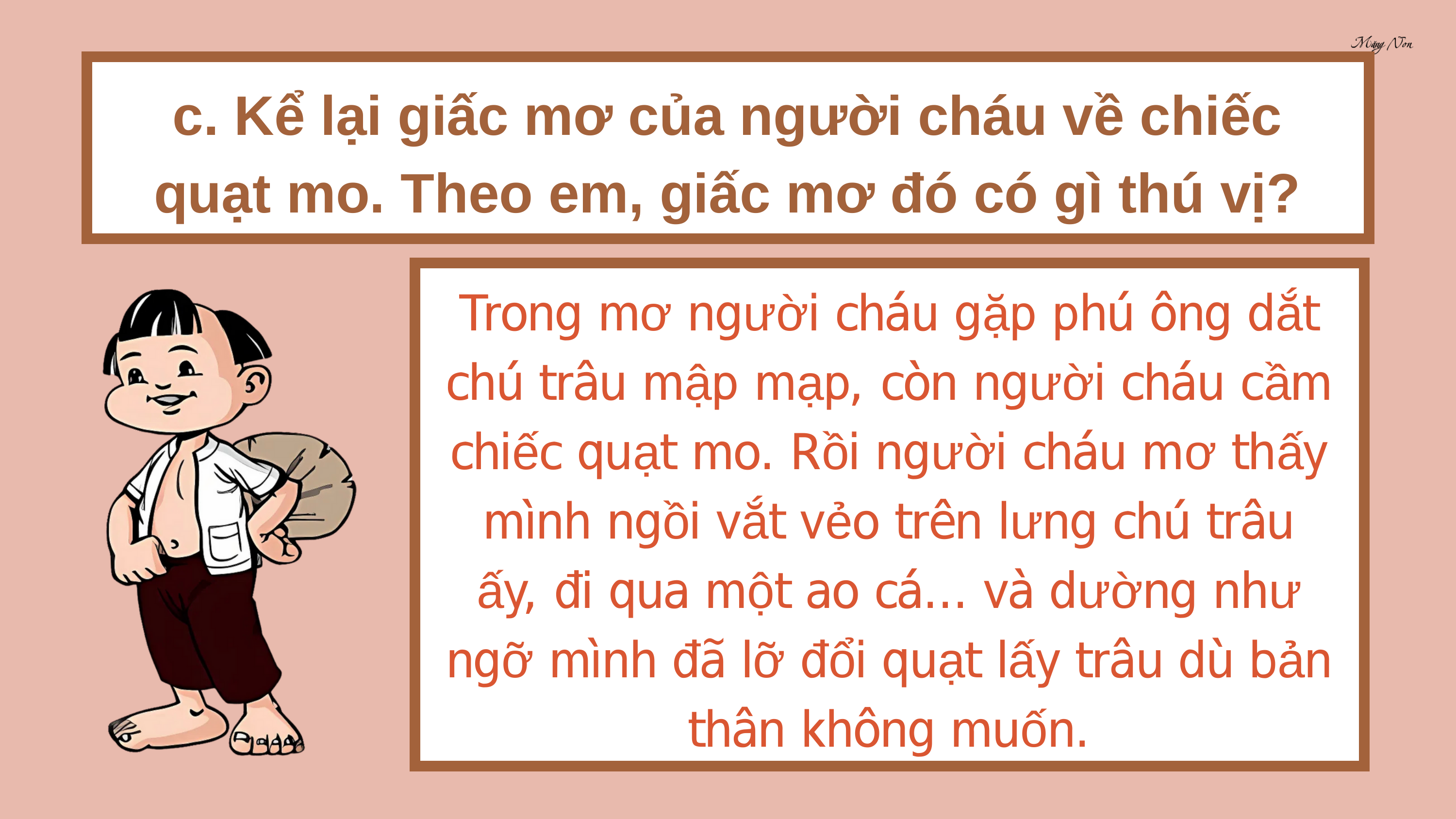

c. Kể lại giấc mơ của người cháu về chiếc quạt mo. Theo em, giấc mơ đó có gì thú vị?

Trong mơ người cháu gặp phú ông dắt chú trâu mập mạp, còn người cháu cầm chiếc quạt mo. Rồi người cháu mơ thấy mình ngồi vắt vẻo trên lưng chú trâu ấy, đi qua một ao cá... và dường như ngỡ mình đã lỡ đổi quạt lấy trâu dù bản thân không muốn.